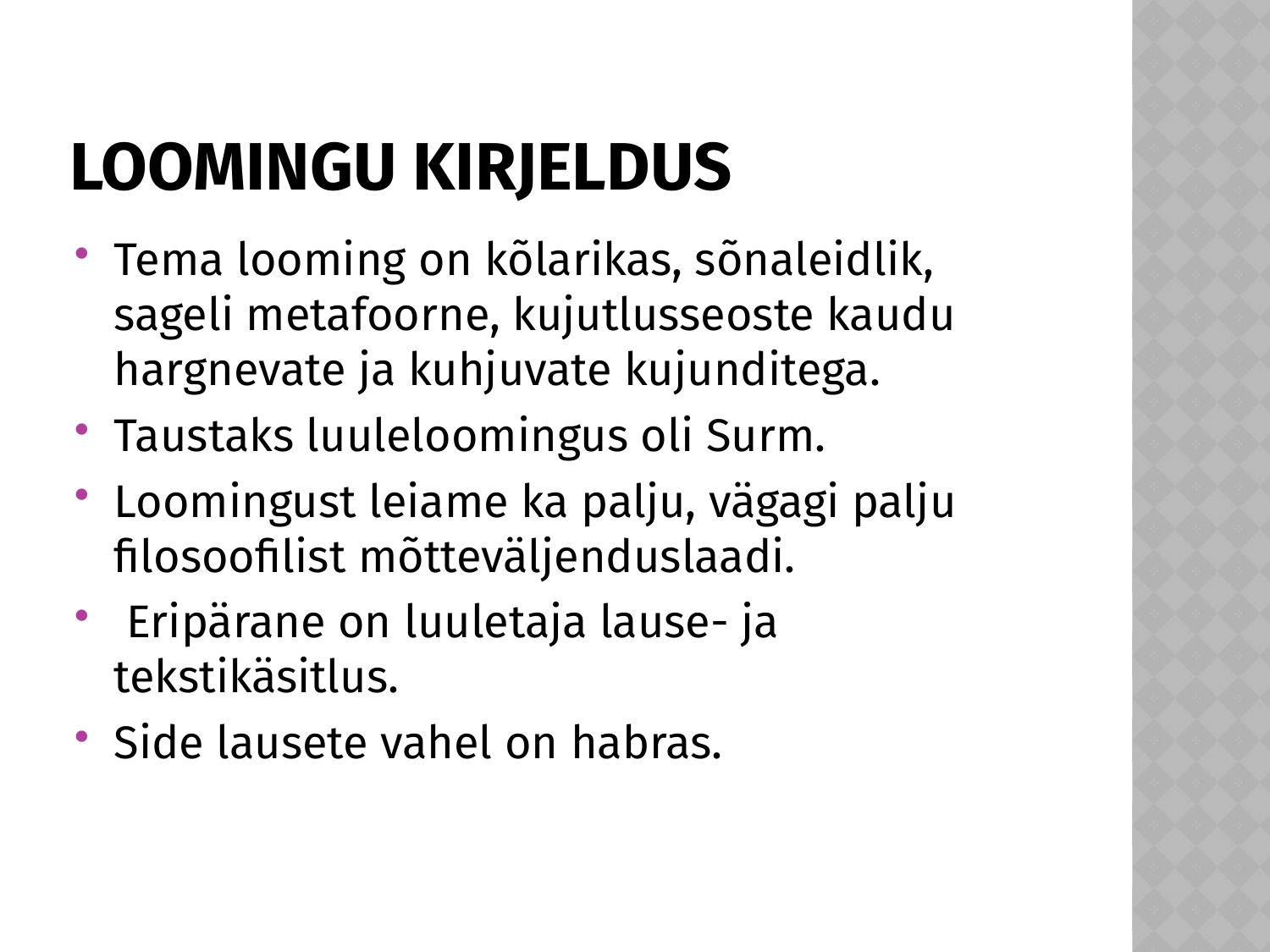

# Loomingu kirjeldus
Tema looming on kõlarikas, sõnaleidlik, sageli metafoorne, kujutlusseoste kaudu hargnevate ja kuhjuvate kujunditega.
Taustaks luuleloomingus oli Surm.
Loomingust leiame ka palju, vägagi palju filosoofilist mõtteväljenduslaadi.
 Eripärane on luuletaja lause- ja tekstikäsitlus.
Side lausete vahel on habras.